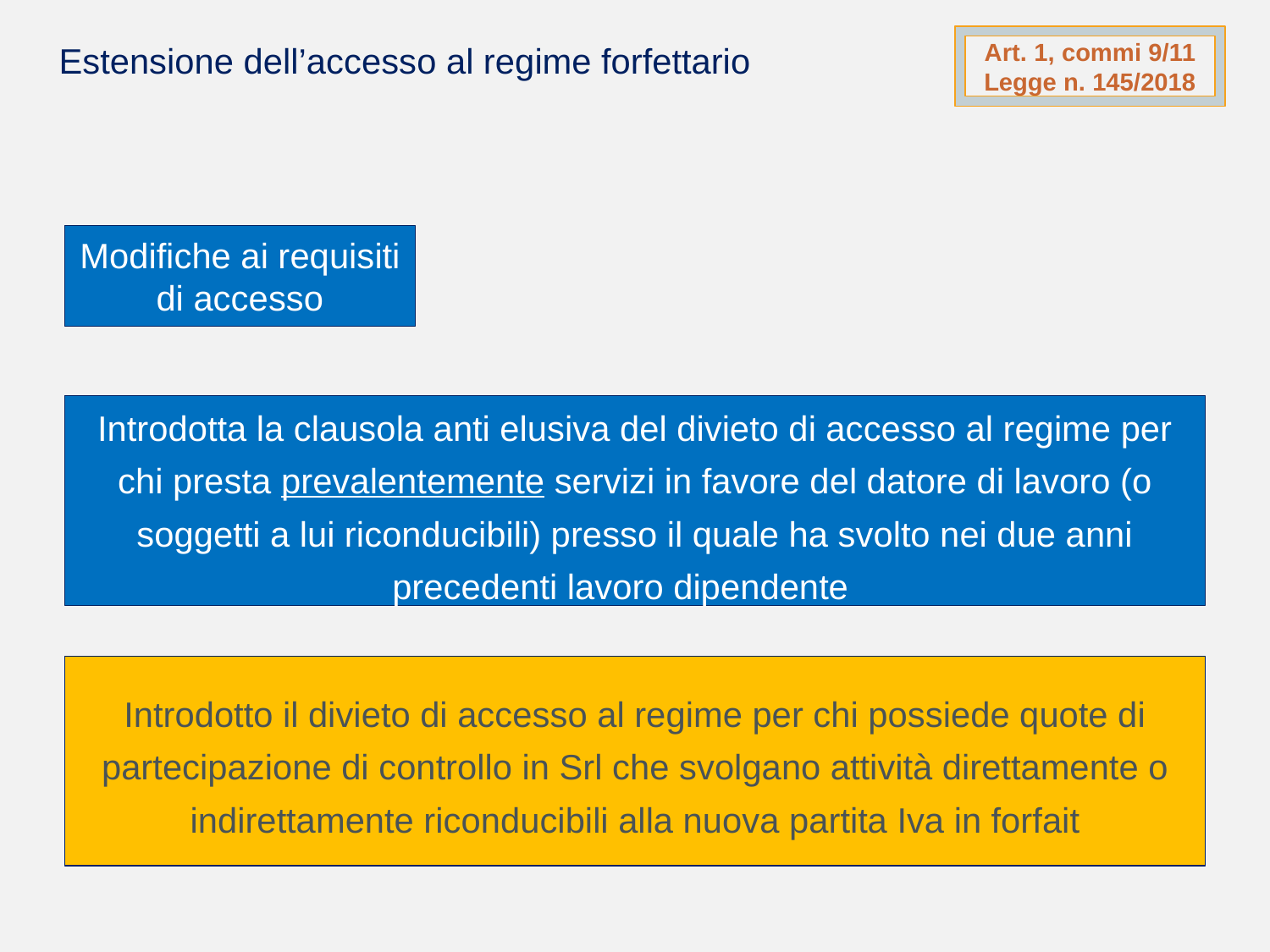

Art. 1, commi 9/11 Legge n. 145/2018
Estensione dell’accesso al regime forfettario
Modifiche ai requisiti di accesso
Introdotta la clausola anti elusiva del divieto di accesso al regime per chi presta prevalentemente servizi in favore del datore di lavoro (o soggetti a lui riconducibili) presso il quale ha svolto nei due anni precedenti lavoro dipendente
Introdotto il divieto di accesso al regime per chi possiede quote di partecipazione di controllo in Srl che svolgano attività direttamente o indirettamente riconducibili alla nuova partita Iva in forfait